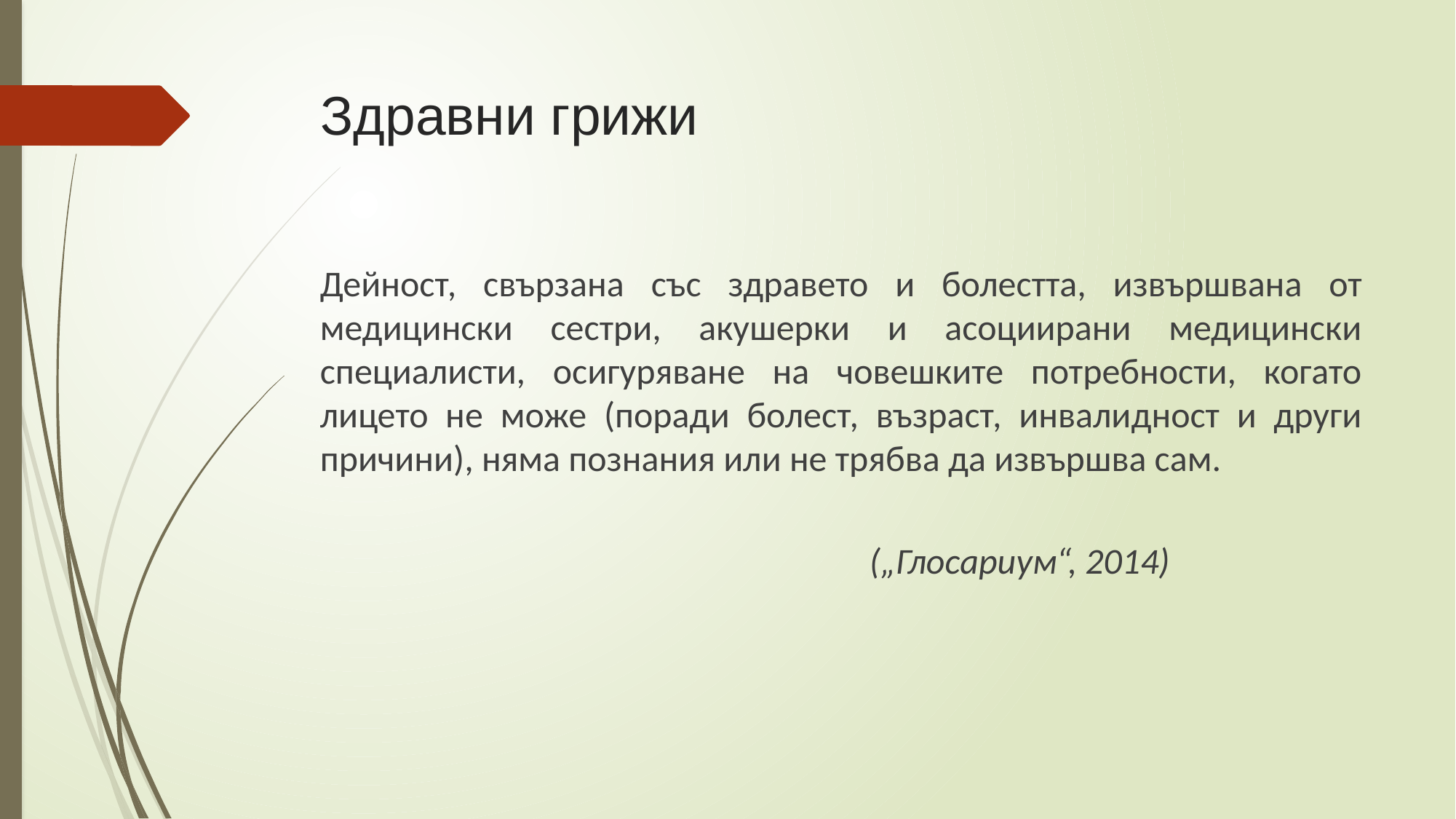

# Здравни грижи
Дейност, свързана със здравето и болестта, извършвана от медицински сестри, акушерки и асоциирани медицински специалисти, осигуряване на човешките потребности, когато лицето не може (поради болест, възраст, инвалидност и други причини), няма познания или не трябва да извършва сам.
											                 („Глосариум“, 2014)